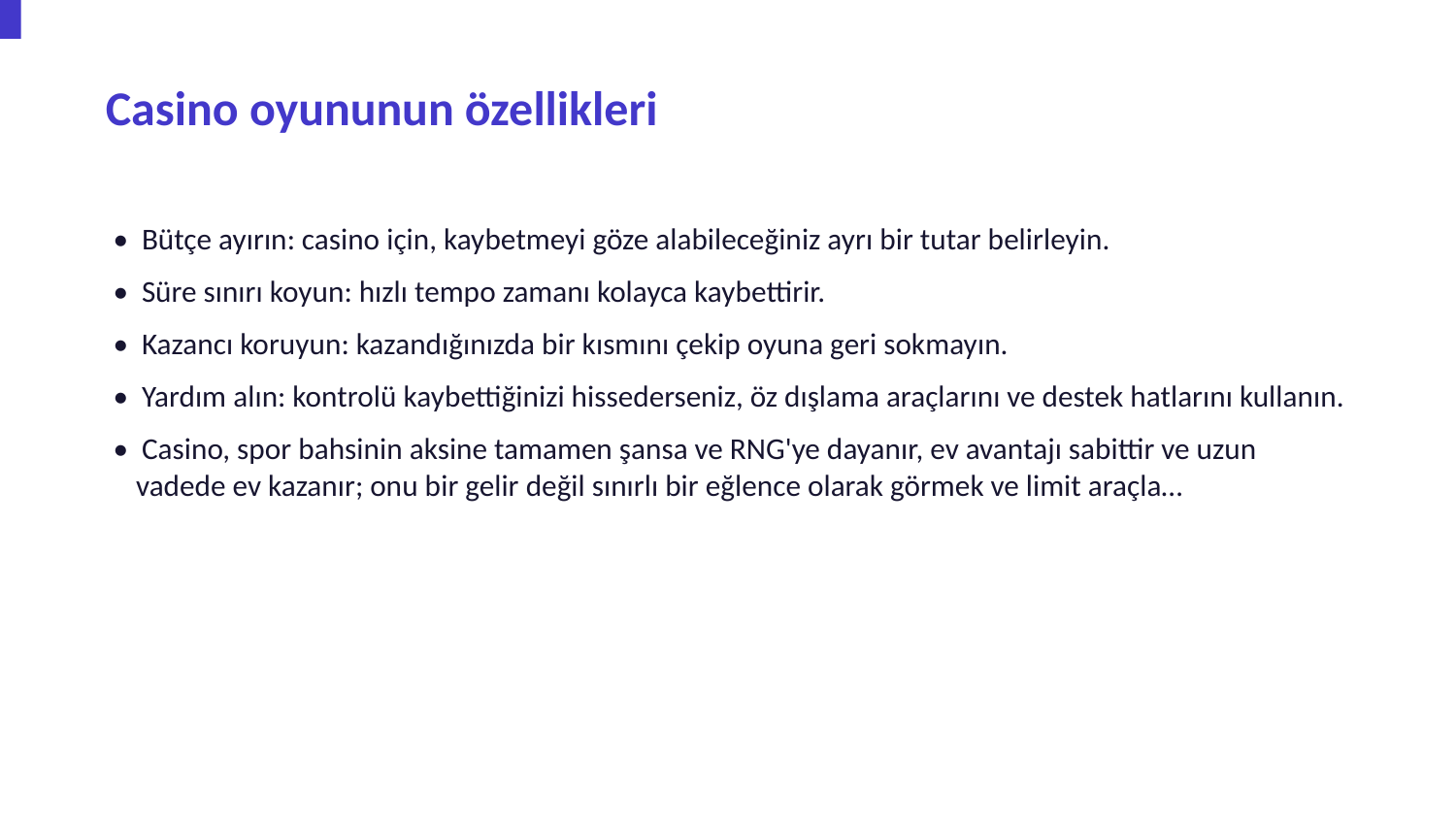

Casino oyununun özellikleri
•  Bütçe ayırın: casino için, kaybetmeyi göze alabileceğiniz ayrı bir tutar belirleyin.
•  Süre sınırı koyun: hızlı tempo zamanı kolayca kaybettirir.
•  Kazancı koruyun: kazandığınızda bir kısmını çekip oyuna geri sokmayın.
•  Yardım alın: kontrolü kaybettiğinizi hissederseniz, öz dışlama araçlarını ve destek hatlarını kullanın.
•  Casino, spor bahsinin aksine tamamen şansa ve RNG'ye dayanır, ev avantajı sabittir ve uzun vadede ev kazanır; onu bir gelir değil sınırlı bir eğlence olarak görmek ve limit araçla…